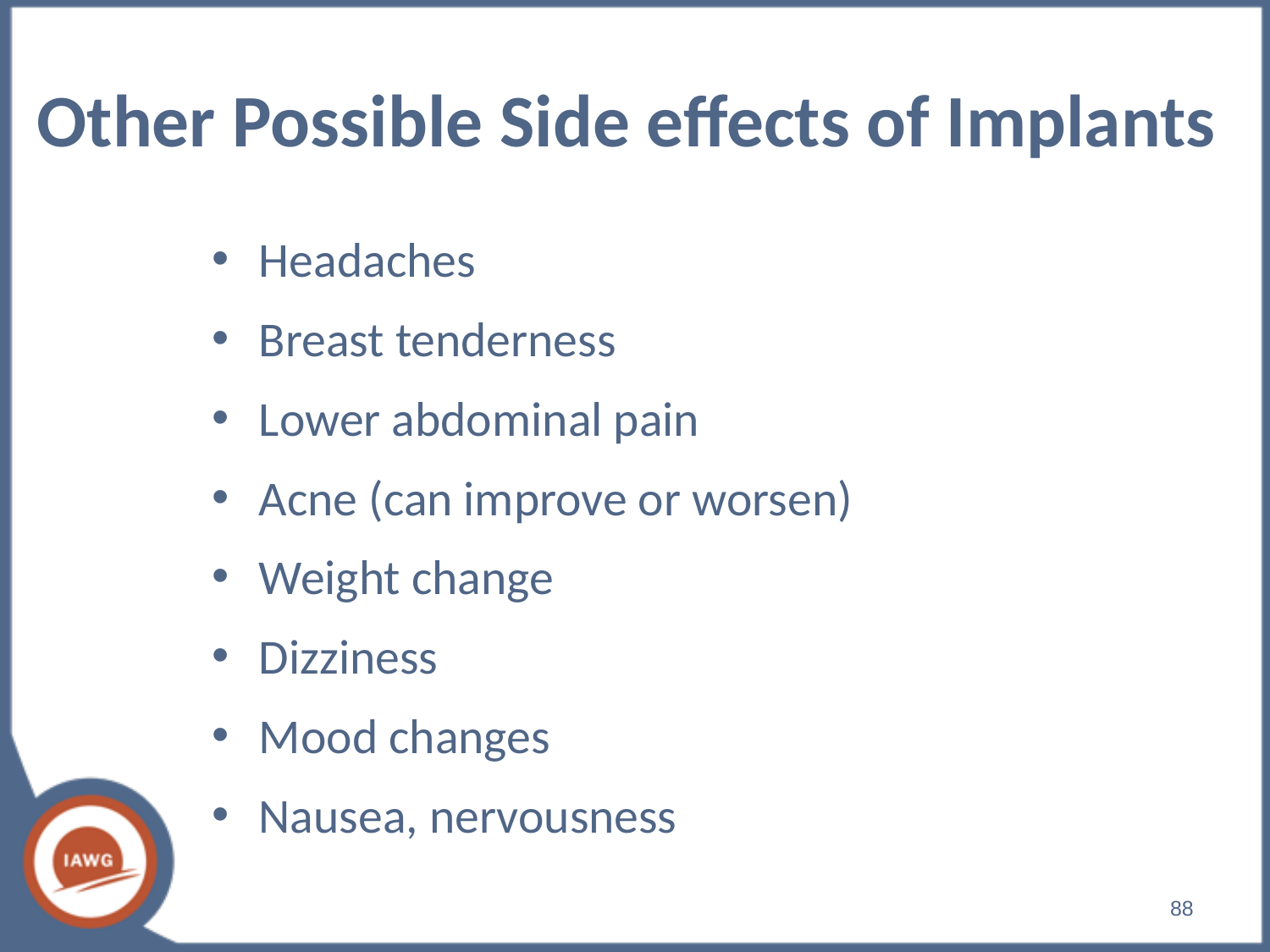

# Other Possible Side effects of Implants
Headaches
Breast tenderness
Lower abdominal pain
Acne (can improve or worsen)
Weight change
Dizziness
Mood changes
Nausea, nervousness

88